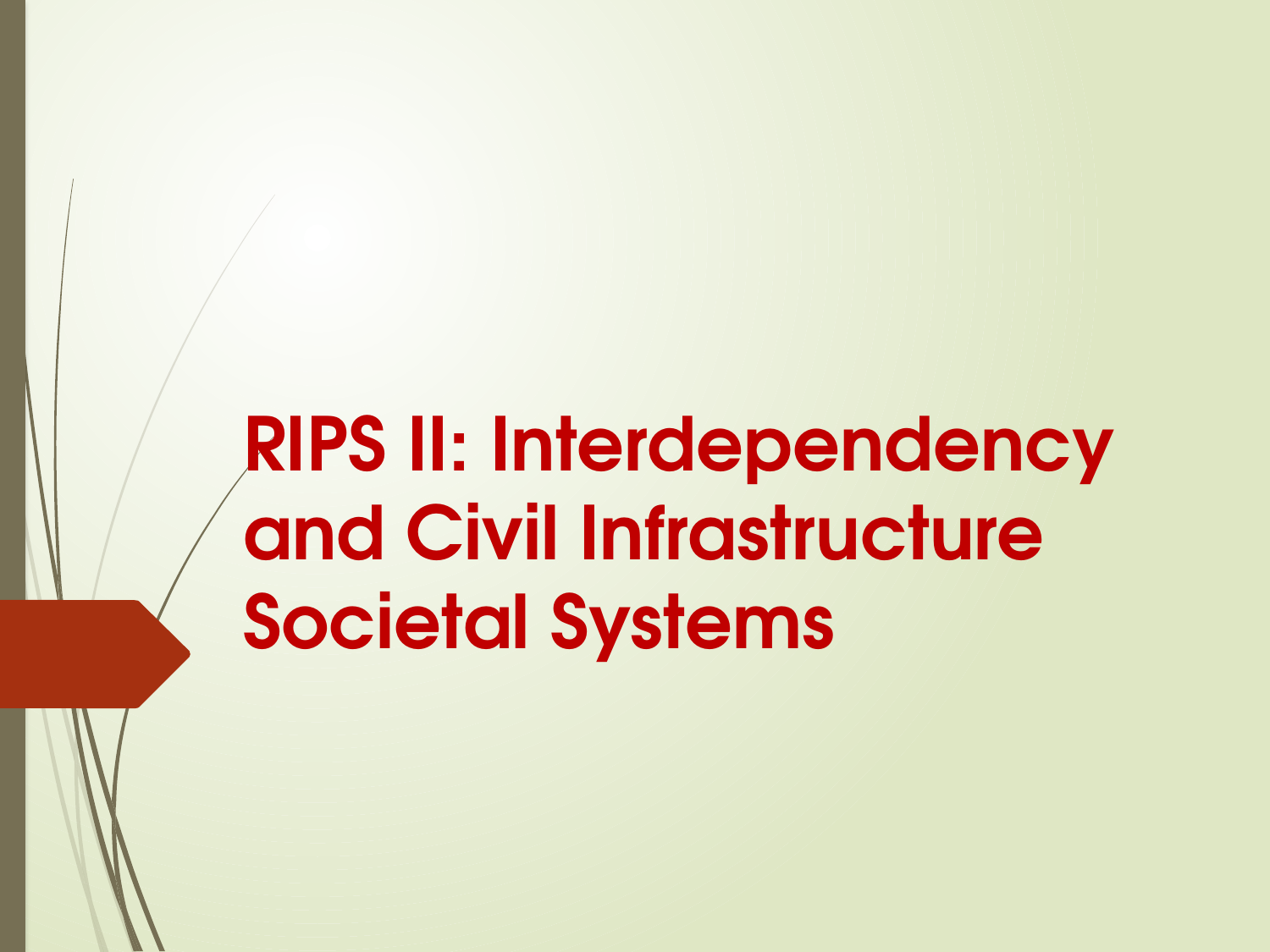

# RIPS II: Interdependency and Civil Infrastructure Societal Systems